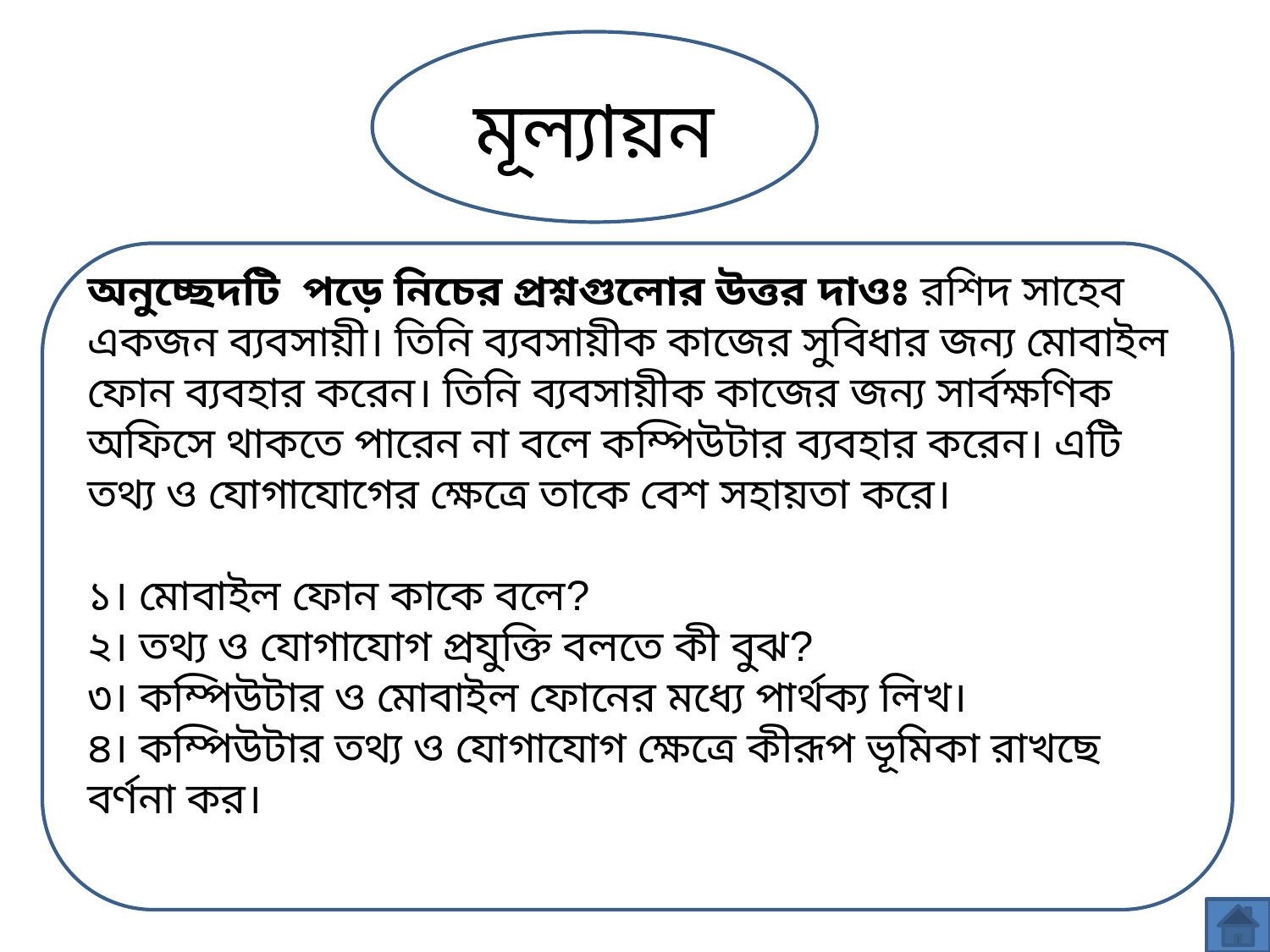

মূল্যায়ন

অনুচ্ছেদটি  পড়ে নিচের প্রশ্নগুলোর উত্তর দাওঃ রশিদ সাহেব একজন ব্যবসায়ী। তিনি ব্যবসায়ীক কাজের সুবিধার জন্য মোবাইল ফোন ব্যবহার করেন। তিনি ব্যবসায়ীক কাজের জন্য সার্বক্ষণিক অফিসে থাকতে পারেন না বলে কম্পিউটার ব্যবহার করেন। এটি তথ্য ও যোগাযোগের ক্ষেত্রে তাকে বেশ সহায়তা করে।

১। মোবাইল ফোন কাকে বলে?
২। তথ্য ও যোগাযোগ প্রযুক্তি বলতে কী বুঝ?
৩। কম্পিউটার ও মোবাইল ফোনের মধ্যে পার্থক্য লিখ।
৪। কম্পিউটার তথ্য ও যোগাযোগ ক্ষেত্রে কীরূপ ভূমিকা রাখছে বর্ণনা কর।